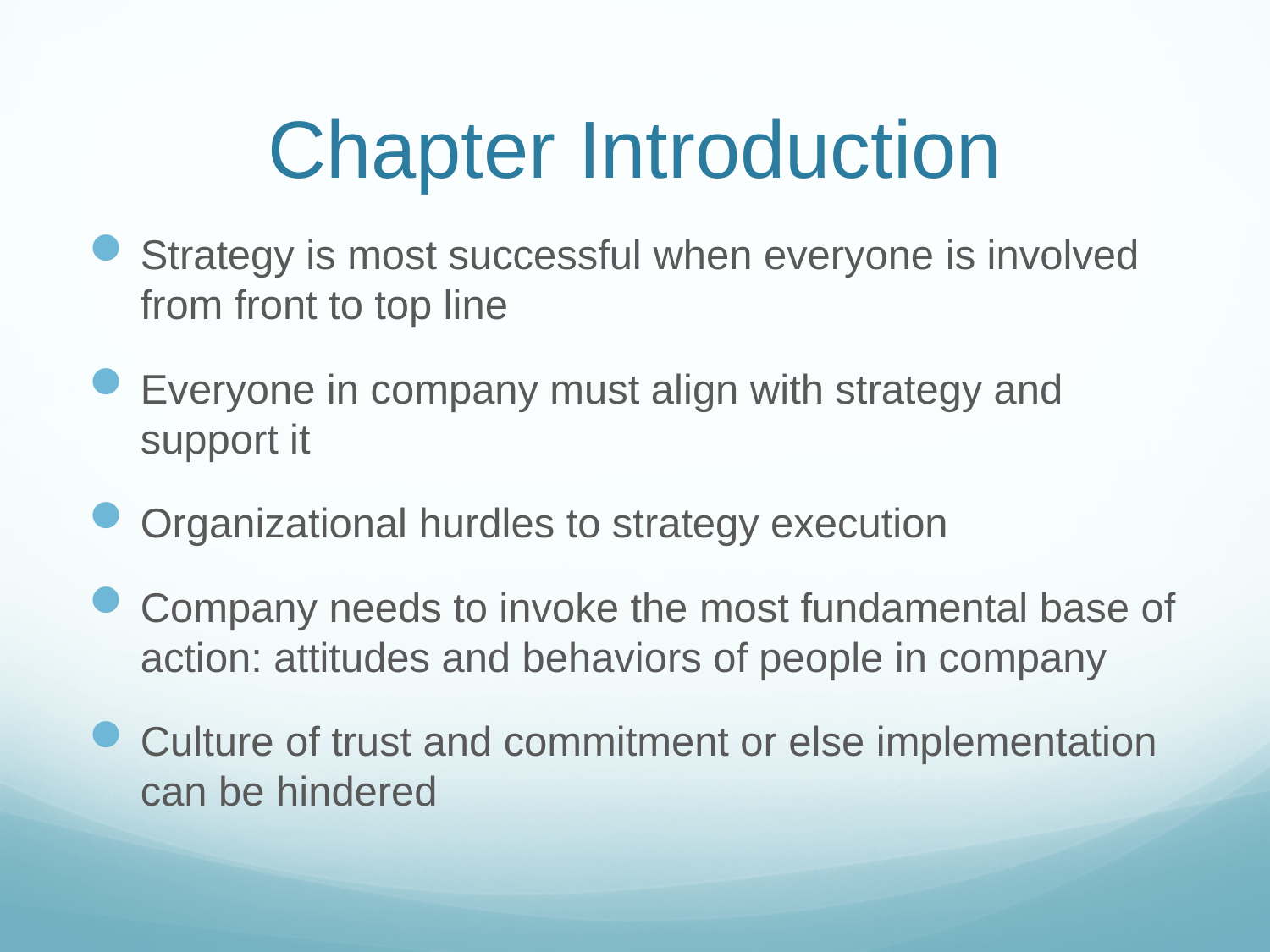

# Chapter Introduction
Strategy is most successful when everyone is involved from front to top line
Everyone in company must align with strategy and support it
Organizational hurdles to strategy execution
Company needs to invoke the most fundamental base of action: attitudes and behaviors of people in company
Culture of trust and commitment or else implementation can be hindered